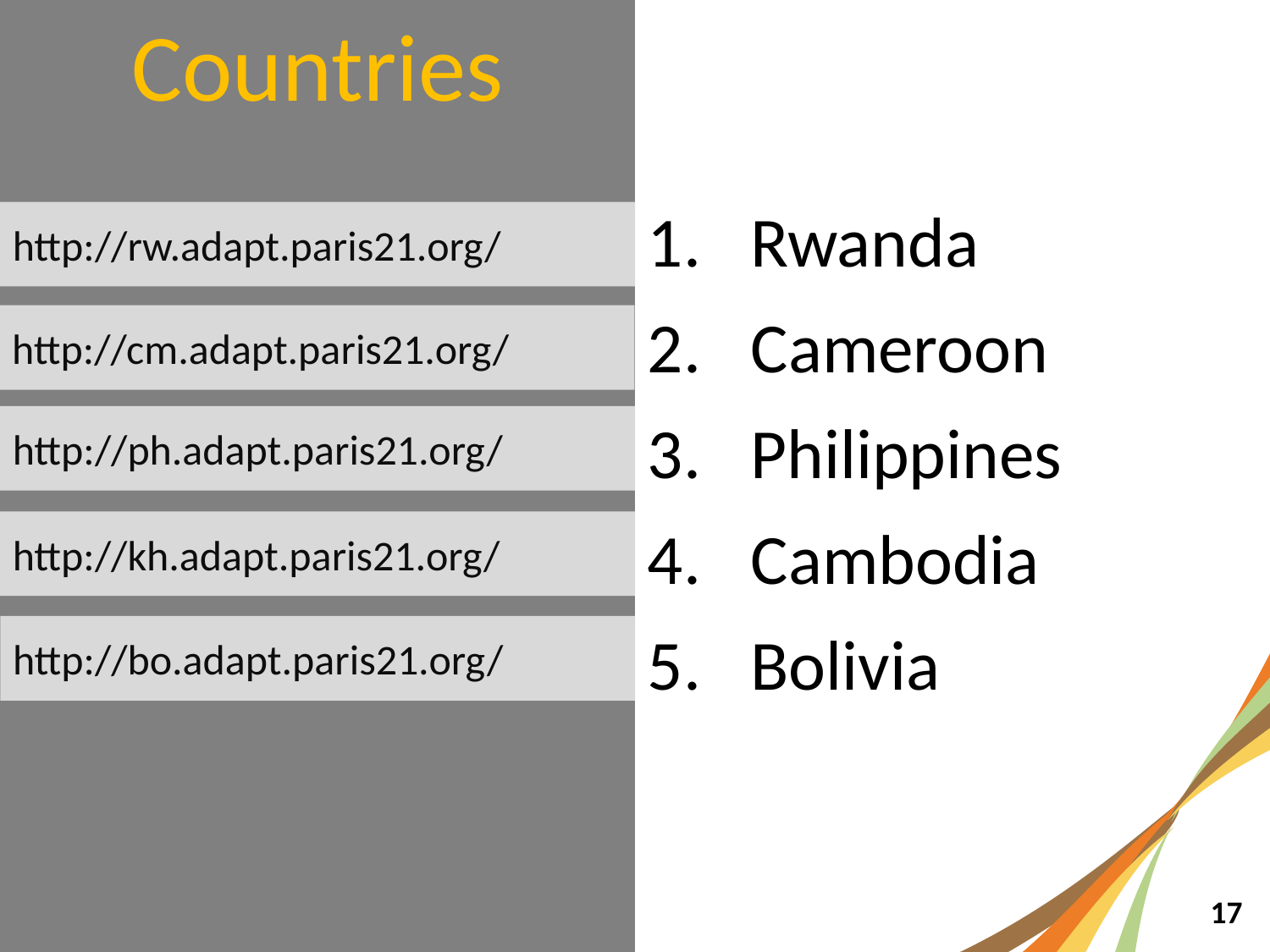

Countries
http://rw.adapt.paris21.org/
http://cm.adapt.paris21.org/
http://ph.adapt.paris21.org/
Rwanda

Cameroon

Philippines

Cambodia

Bolivia

http://kh.adapt.paris21.org/
http://bo.adapt.paris21.org/